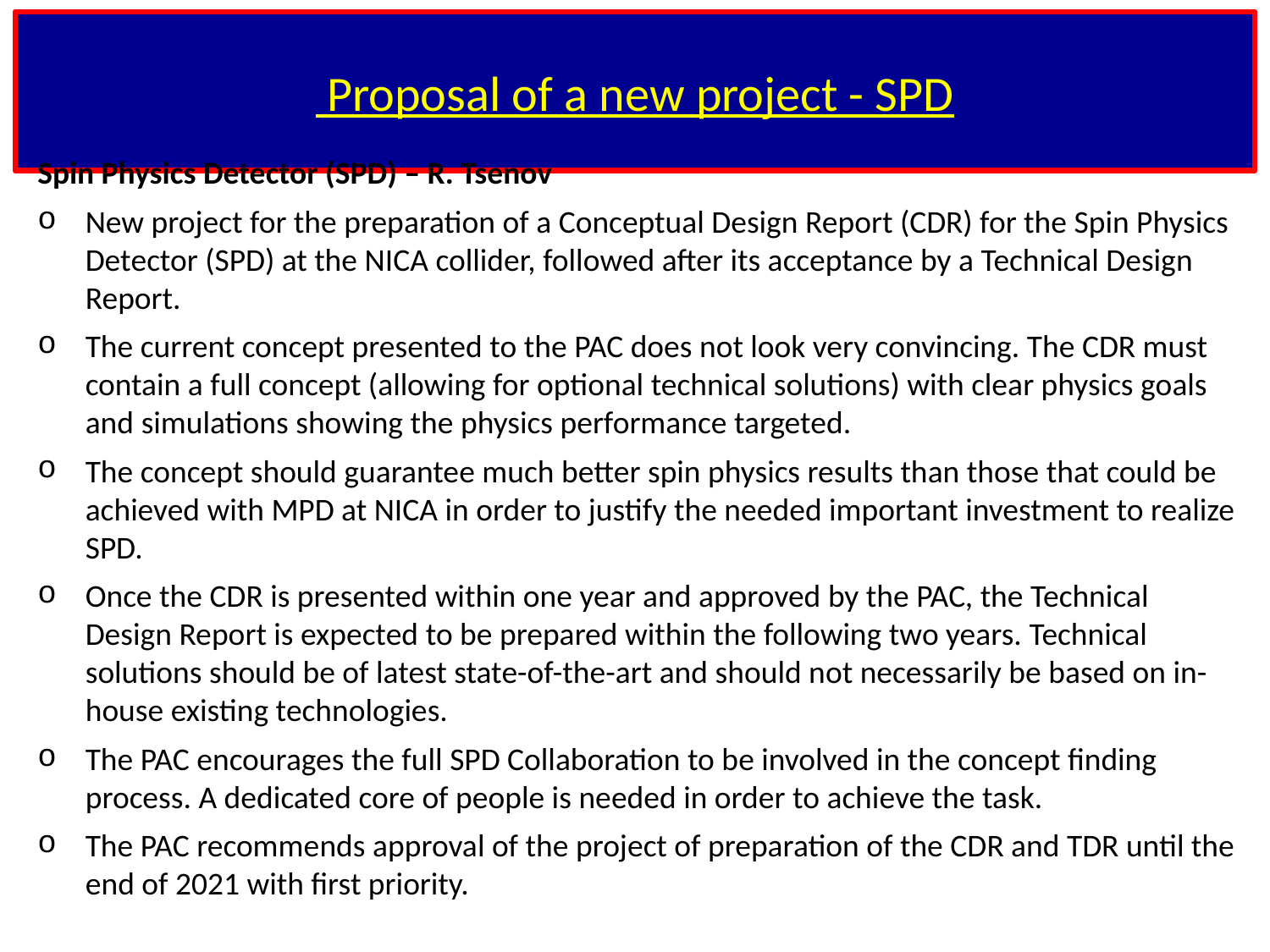

# Proposal of a new project - SPD
Spin Physics Detector (SPD) – R. Tsenov
New project for the preparation of a Conceptual Design Report (CDR) for the Spin Physics Detector (SPD) at the NICA collider, followed after its acceptance by a Technical Design Report.
The current concept presented to the PAC does not look very convincing. The CDR must contain a full concept (allowing for optional technical solutions) with clear physics goals and simulations showing the physics performance targeted.
The concept should guarantee much better spin physics results than those that could be achieved with MPD at NICA in order to justify the needed important investment to realize SPD.
Once the CDR is presented within one year and approved by the PAC, the Technical Design Report is expected to be prepared within the following two years. Technical solutions should be of latest state-of-the-art and should not necessarily be based on in-house existing technologies.
The PAC encourages the full SPD Collaboration to be involved in the concept finding process. A dedicated core of people is needed in order to achieve the task.
The PAC recommends approval of the project of preparation of the CDR and TDR until the end of 2021 with first priority.